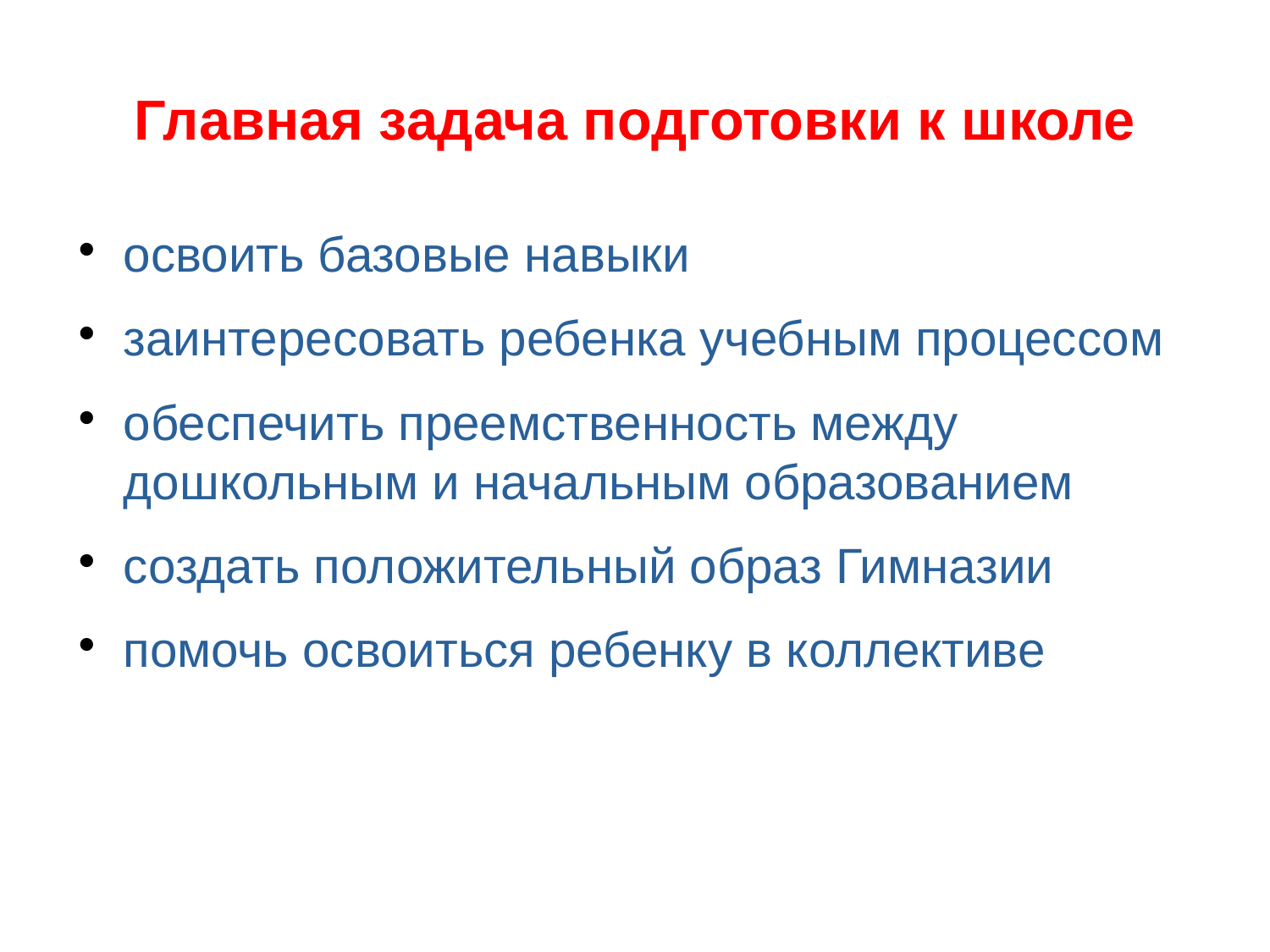

Главная задача подготовки к школе
освоить базовые навыки
заинтересовать ребенка учебным процессом
обеспечить преемственность между дошкольным и начальным образованием
создать положительный образ Гимназии
помочь освоиться ребенку в коллективе